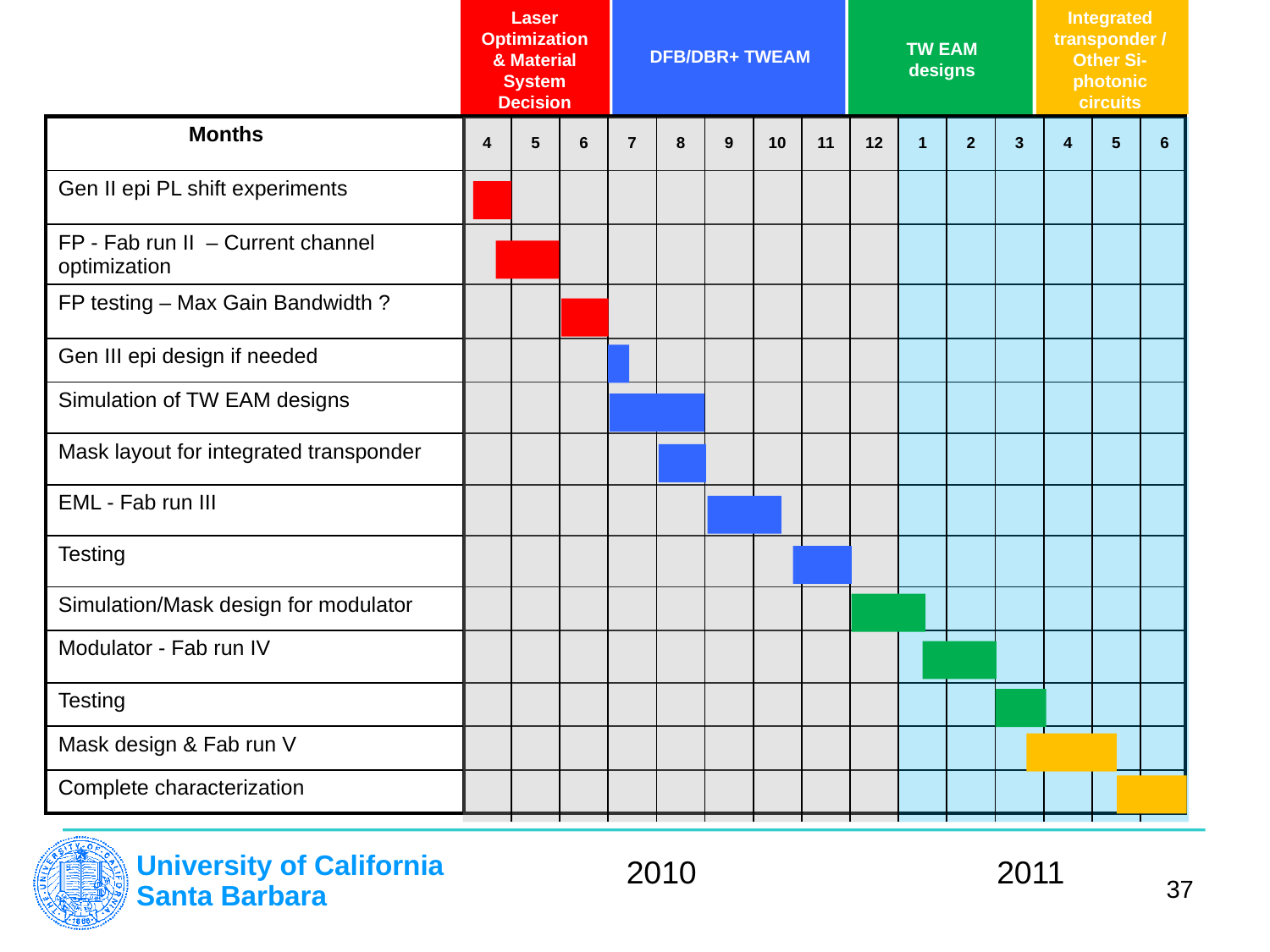

Laser Optimization
& Material System Decision

Integrated transponder /
Other Si-photonic circuits

DFB/DBR+ TWEAM

TW EAM designs
DFB + TWEAM trial 1
| Months |  |
| --- | --- |
| Gen II epi PL shift experiments |  |
| FP - Fab run II – Current channel optimization |  |
| FP testing – Max Gain Bandwidth ? |  |
| Gen III epi design if needed |  |
| Simulation of TW EAM designs |  |
| Mask layout for integrated transponder |  |
| EML - Fab run III |  |
| Testing |  |
| Simulation/Mask design for modulator |  |
| Modulator - Fab run IV |  |
| Testing |  |
| Mask design & Fab run V |  |
| Complete characterization |  |
| 4 | 5 | 6 | 7 | 8 | 9 | 10 | 11 | 12 | 1 | 2 | 3 | 4 | 5 | 6 |
| --- | --- | --- | --- | --- | --- | --- | --- | --- | --- | --- | --- | --- | --- | --- |
|  |  |  |  |  |  |  |  |  |  |  |  |  |  |  |

2010
2011
37